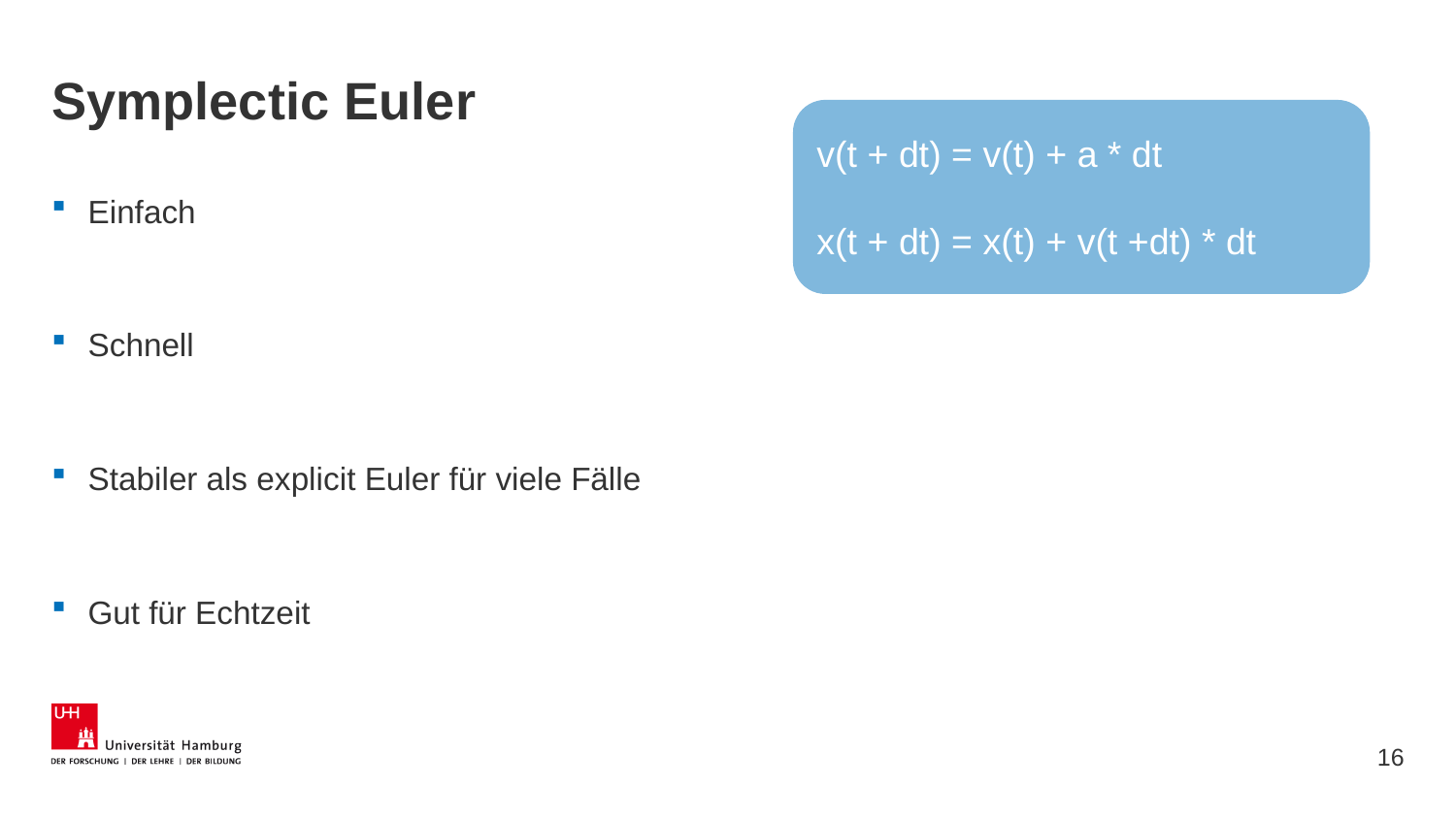

# Symplectic Euler
v(t + dt) = v(t) + a * dt

x(t + dt) = x(t) + v(t +dt) * dt
Einfach

Schnell

Stabiler als explicit Euler für viele Fälle

Gut für Echtzeit
16